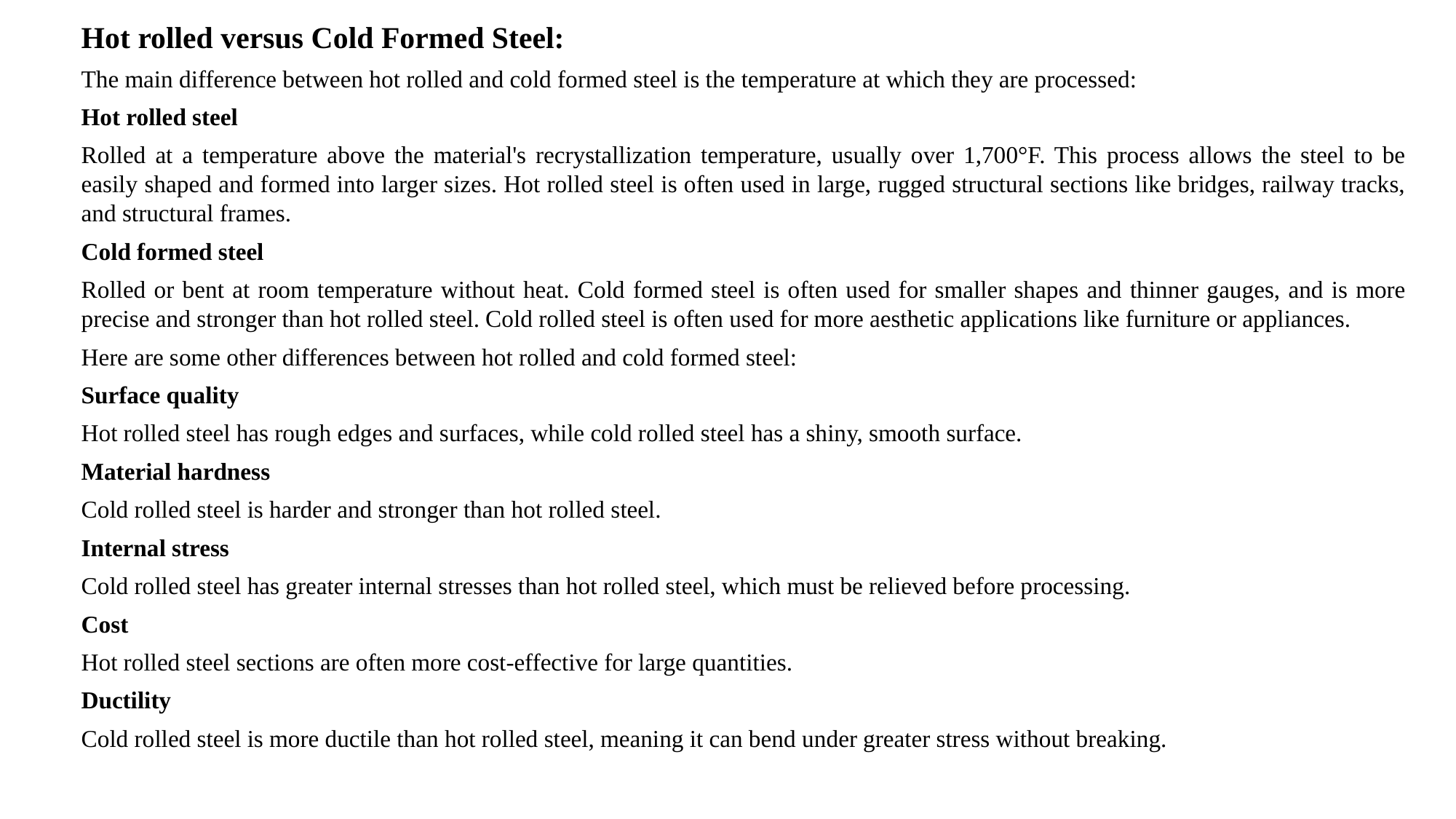

Hot rolled versus Cold Formed Steel:
The main difference between hot rolled and cold formed steel is the temperature at which they are processed:
Hot rolled steel
Rolled at a temperature above the material's recrystallization temperature, usually over 1,700°F. This process allows the steel to be easily shaped and formed into larger sizes. Hot rolled steel is often used in large, rugged structural sections like bridges, railway tracks, and structural frames.
Cold formed steel
Rolled or bent at room temperature without heat. Cold formed steel is often used for smaller shapes and thinner gauges, and is more precise and stronger than hot rolled steel. Cold rolled steel is often used for more aesthetic applications like furniture or appliances.
Here are some other differences between hot rolled and cold formed steel:
Surface quality
Hot rolled steel has rough edges and surfaces, while cold rolled steel has a shiny, smooth surface.
Material hardness
Cold rolled steel is harder and stronger than hot rolled steel.
Internal stress
Cold rolled steel has greater internal stresses than hot rolled steel, which must be relieved before processing.
Cost
Hot rolled steel sections are often more cost-effective for large quantities.
Ductility
Cold rolled steel is more ductile than hot rolled steel, meaning it can bend under greater stress without breaking.